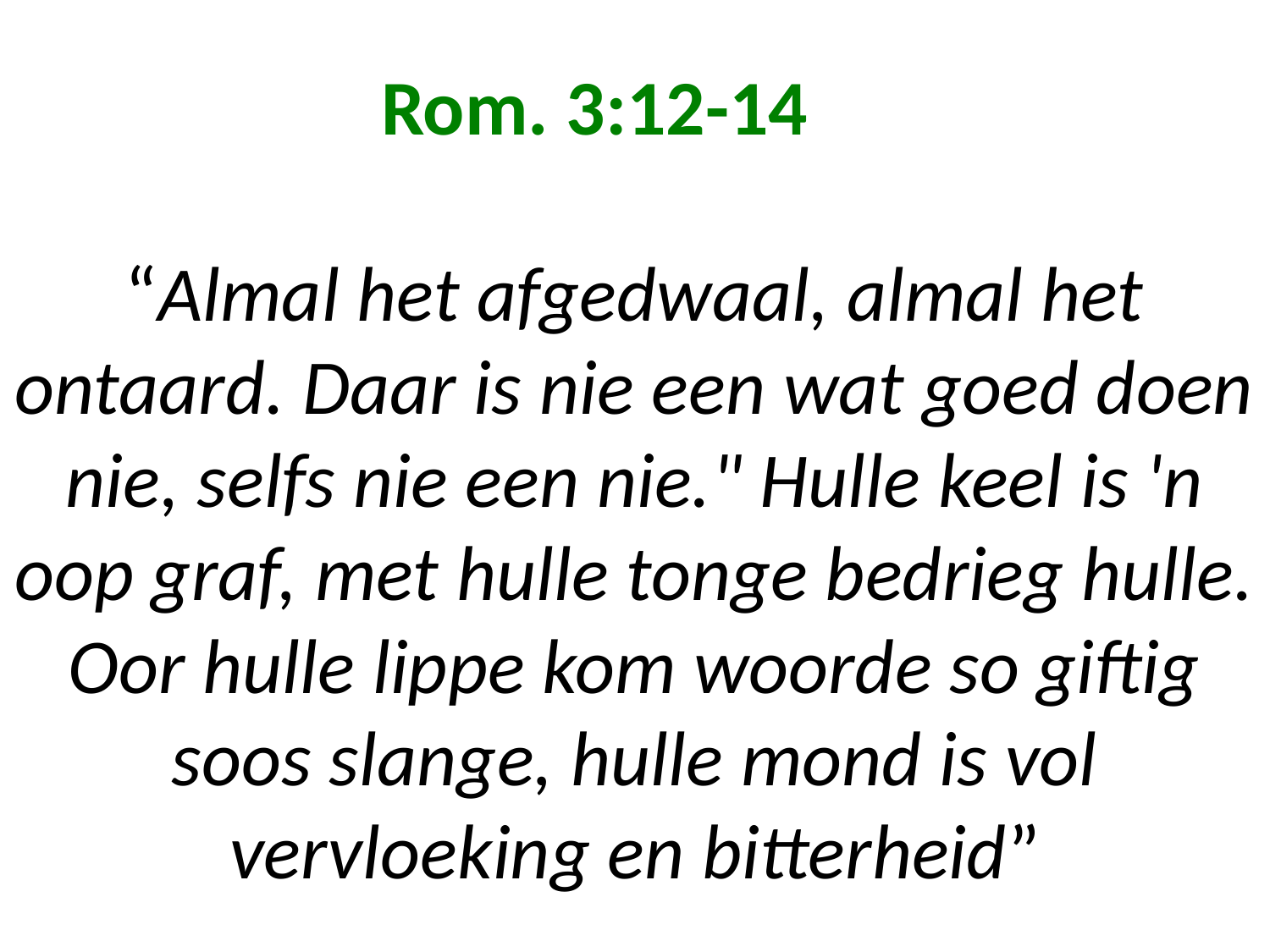

# Rom. 3:12-14 “Almal het afgedwaal, almal het ontaard. Daar is nie een wat goed doen nie, selfs nie een nie." Hulle keel is 'n oop graf, met hulle tonge bedrieg hulle. Oor hulle lippe kom woorde so giftig soos slange, hulle mond is vol vervloeking en bitterheid”